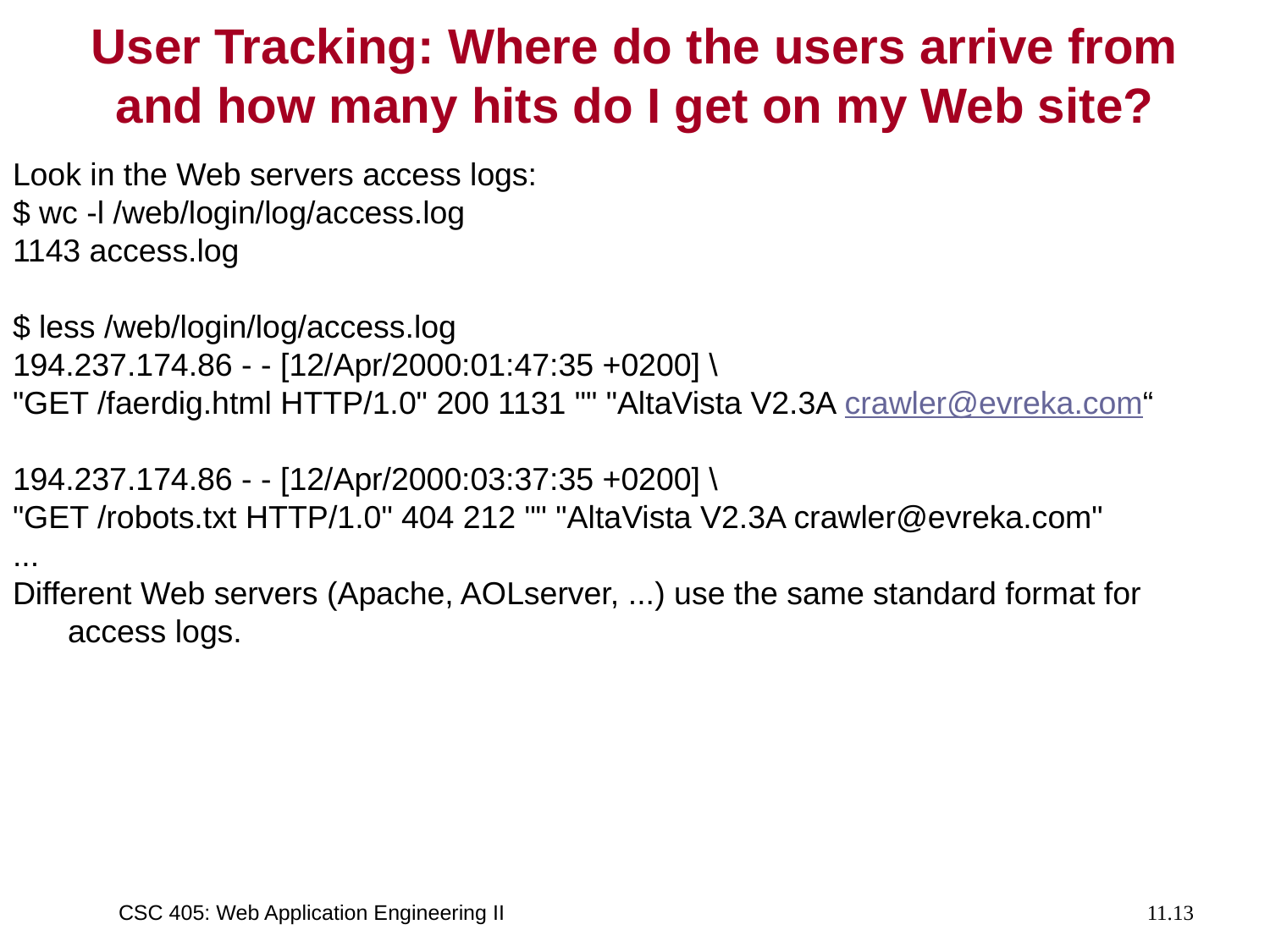

# User Tracking: Where do the users arrive from and how many hits do I get on my Web site?
Look in the Web servers access logs:
$ wc -l /web/login/log/access.log
1143 access.log

$ less /web/login/log/access.log
194.237.174.86 - - [12/Apr/2000:01:47:35 +0200] \
"GET /faerdig.html HTTP/1.0" 200 1131 "" "AltaVista V2.3A crawler@evreka.com“

194.237.174.86 - - [12/Apr/2000:03:37:35 +0200] \
"GET /robots.txt HTTP/1.0" 404 212 "" "AltaVista V2.3A crawler@evreka.com"
...
Different Web servers (Apache, AOLserver, ...) use the same standard format for access logs.
CSC 405: Web Application Engineering II
11.13